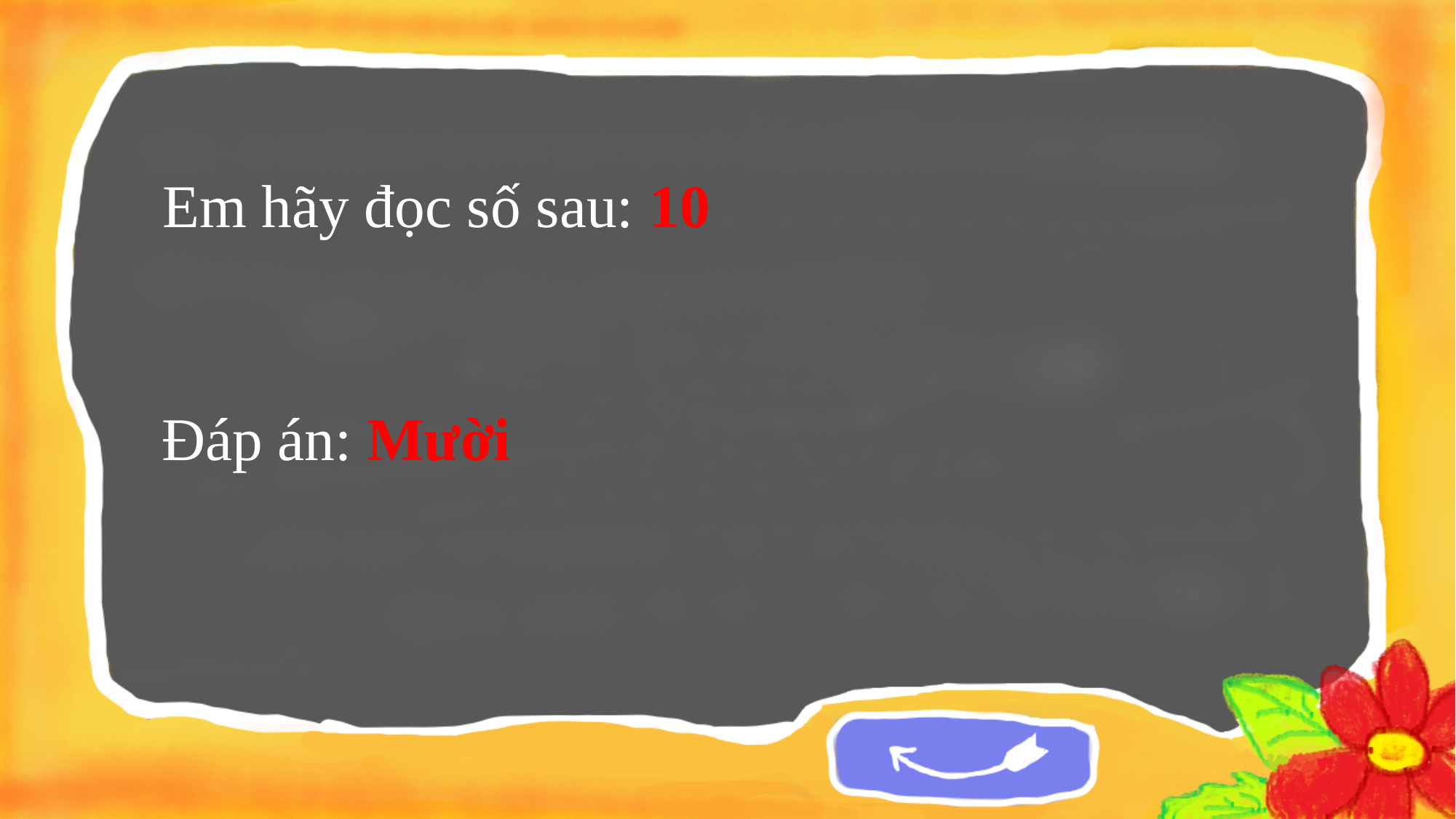

Em hãy đọc số sau: 10
Đáp án: Mười